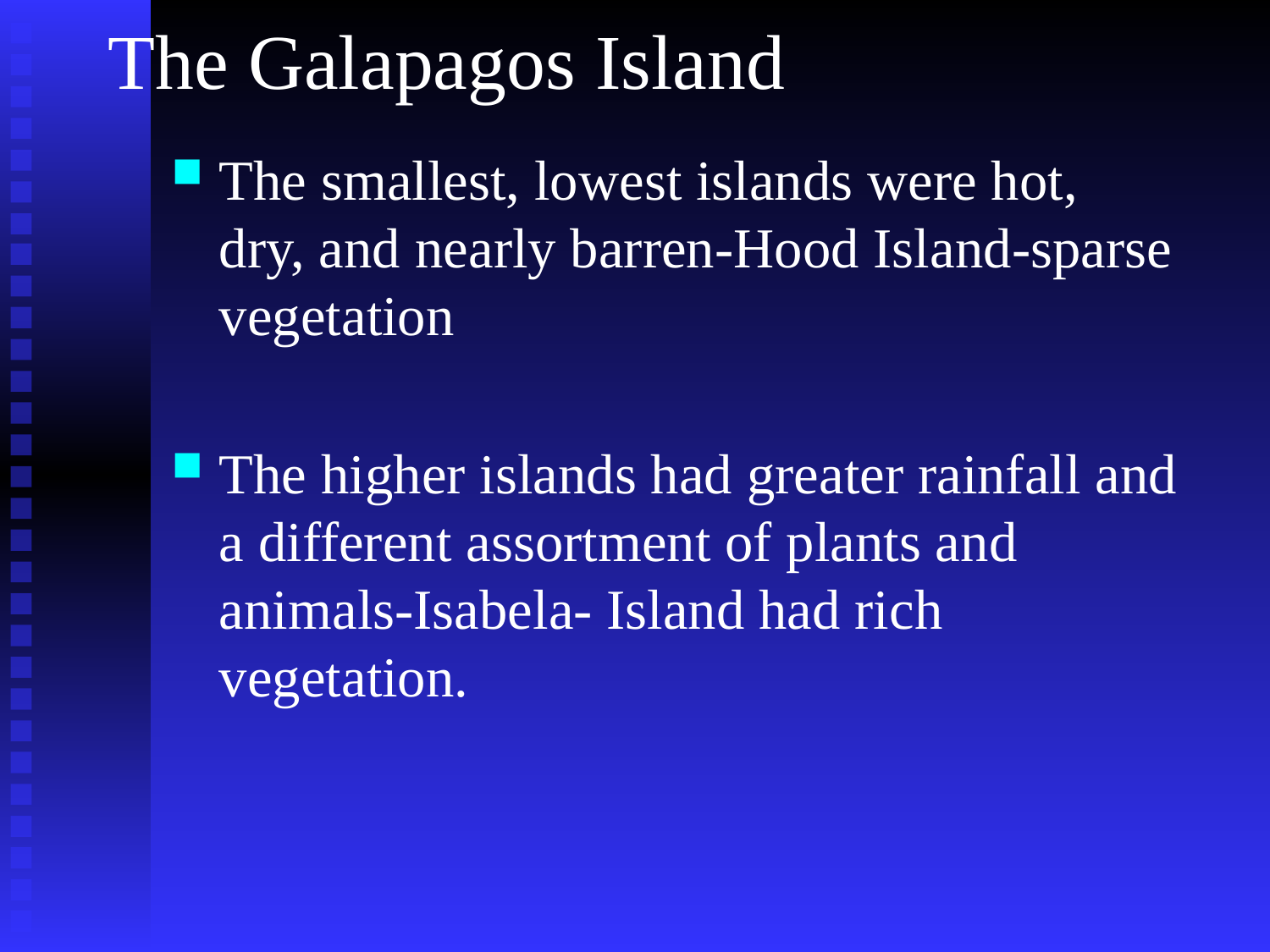

# The Galapagos Island
The smallest, lowest islands were hot, dry, and nearly barren-Hood Island-sparse vegetation

The higher islands had greater rainfall and a different assortment of plants and animals-Isabela- Island had rich vegetation.